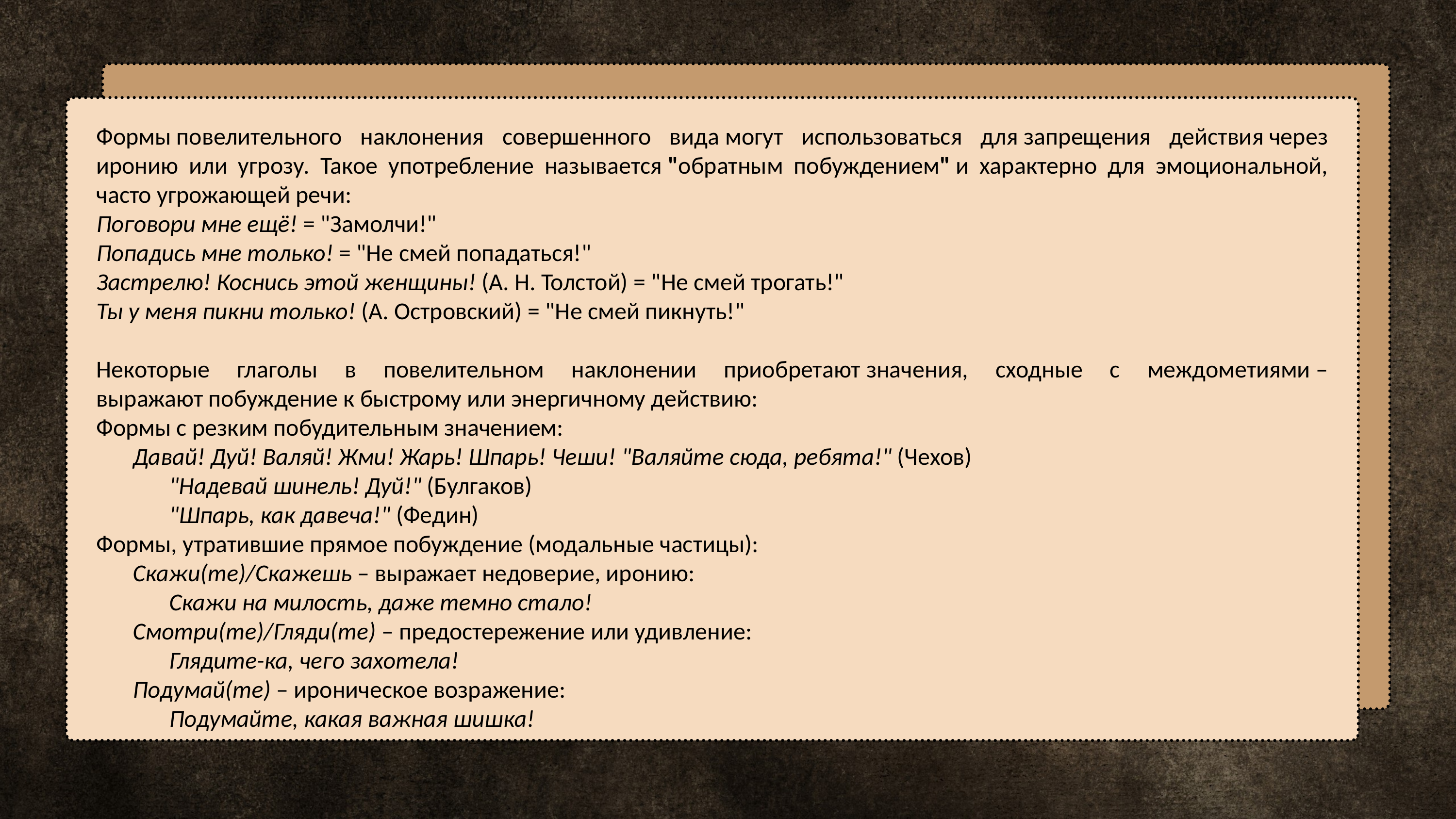

Формы повелительного наклонения совершенного вида могут использоваться для запрещения действия через иронию или угрозу. Такое употребление называется "обратным побуждением" и характерно для эмоциональной, часто угрожающей речи:
Поговори мне ещё! = "Замолчи!"
Попадись мне только! = "Не смей попадаться!"
Застрелю! Коснись этой женщины! (А. Н. Толстой) = "Не смей трогать!"
Ты у меня пикни только! (А. Островский) = "Не смей пикнуть!"
Некоторые глаголы в повелительном наклонении приобретают значения, сходные с междометиями – выражают побуждение к быстрому или энергичному действию:
Формы с резким побудительным значением:
Давай! Дуй! Валяй! Жми! Жарь! Шпарь! Чеши! "Валяйте сюда, ребята!" (Чехов)
"Надевай шинель! Дуй!" (Булгаков)
"Шпарь, как давеча!" (Федин)
Формы, утратившие прямое побуждение (модальные частицы):
Скажи(те)/Скажешь – выражает недоверие, иронию:
Скажи на милость, даже темно стало!
Смотри(те)/Гляди(те) – предостережение или удивление:
Глядите-ка, чего захотела!
Подумай(те) – ироническое возражение:
Подумайте, какая важная шишка!